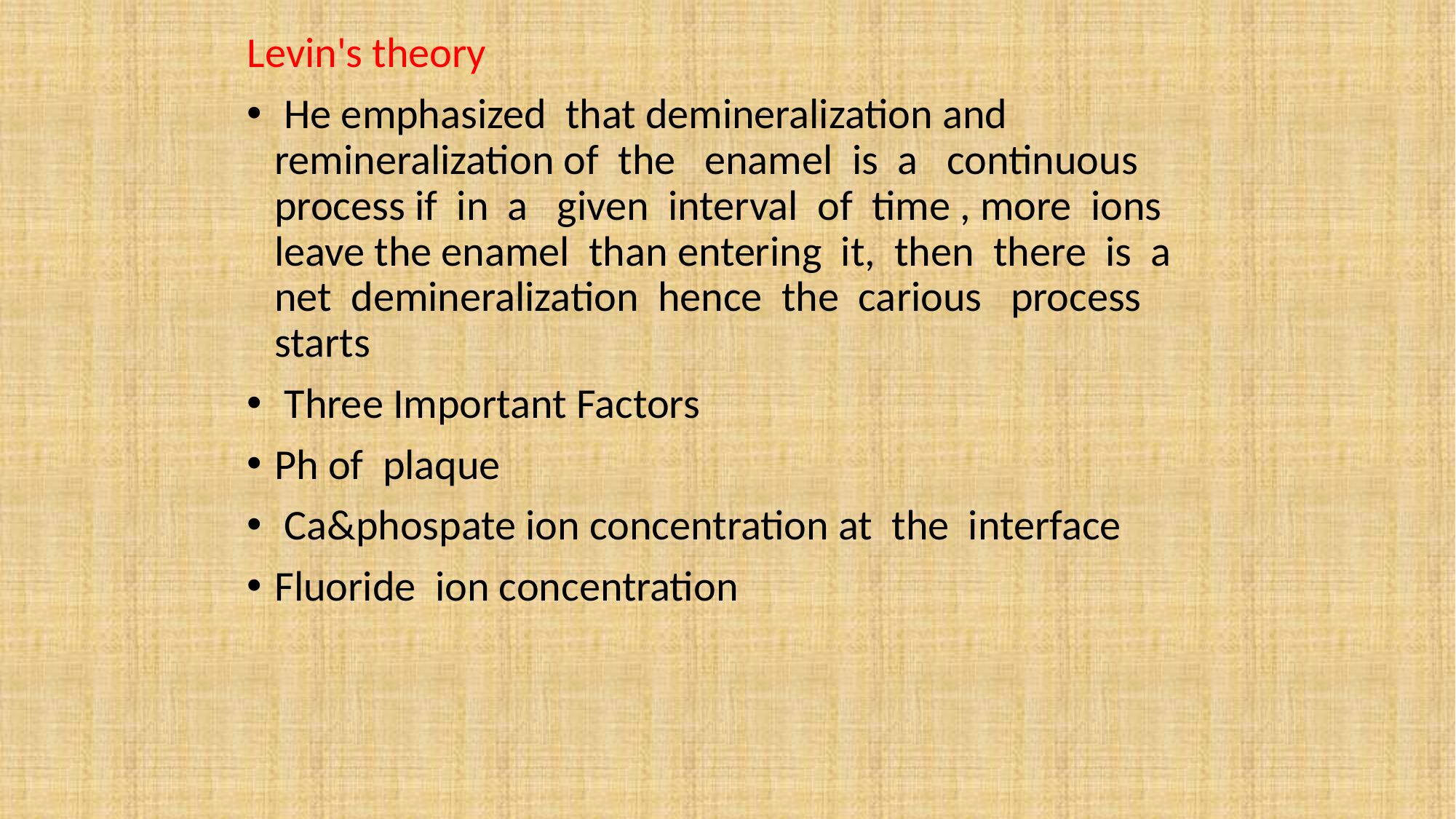

Levin's theory
 He emphasized  that demineralization and  remineralization of  the   enamel  is  a   continuous   process if  in  a   given  interval  of  time , more  ions  leave the enamel  than entering  it,  then  there  is  a   net  demineralization  hence  the  carious   process   starts
 Three Important Factors
Ph of  plaque
 Ca&phospate ion concentration at  the  interface
Fluoride  ion concentration
#